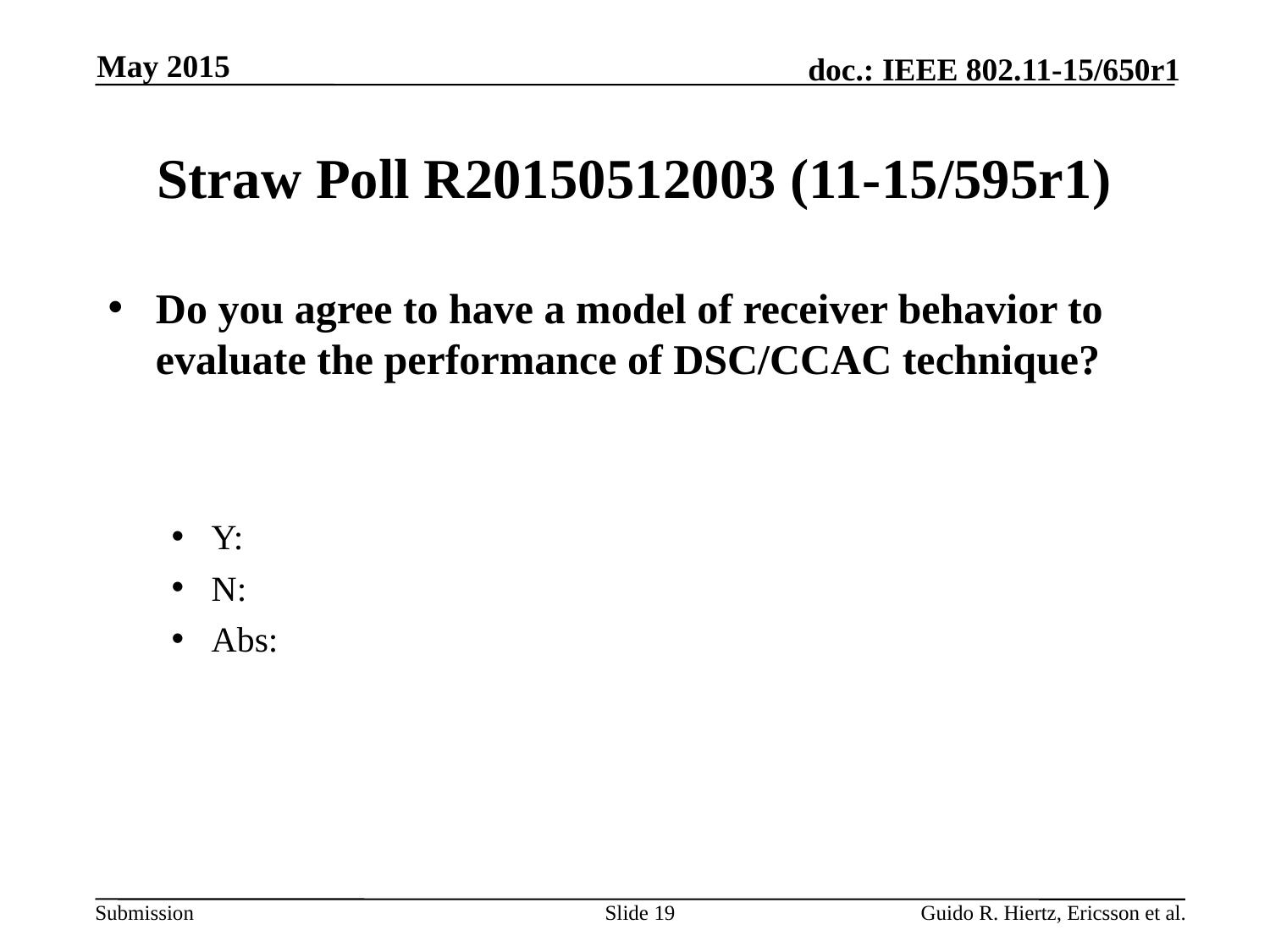

May 2015
# Straw Poll R20150512003 (11-15/595r1)
Do you agree to have a model of receiver behavior to evaluate the performance of DSC/CCAC technique?

Y:
N:
Abs:
Slide 19
Guido R. Hiertz, Ericsson et al.